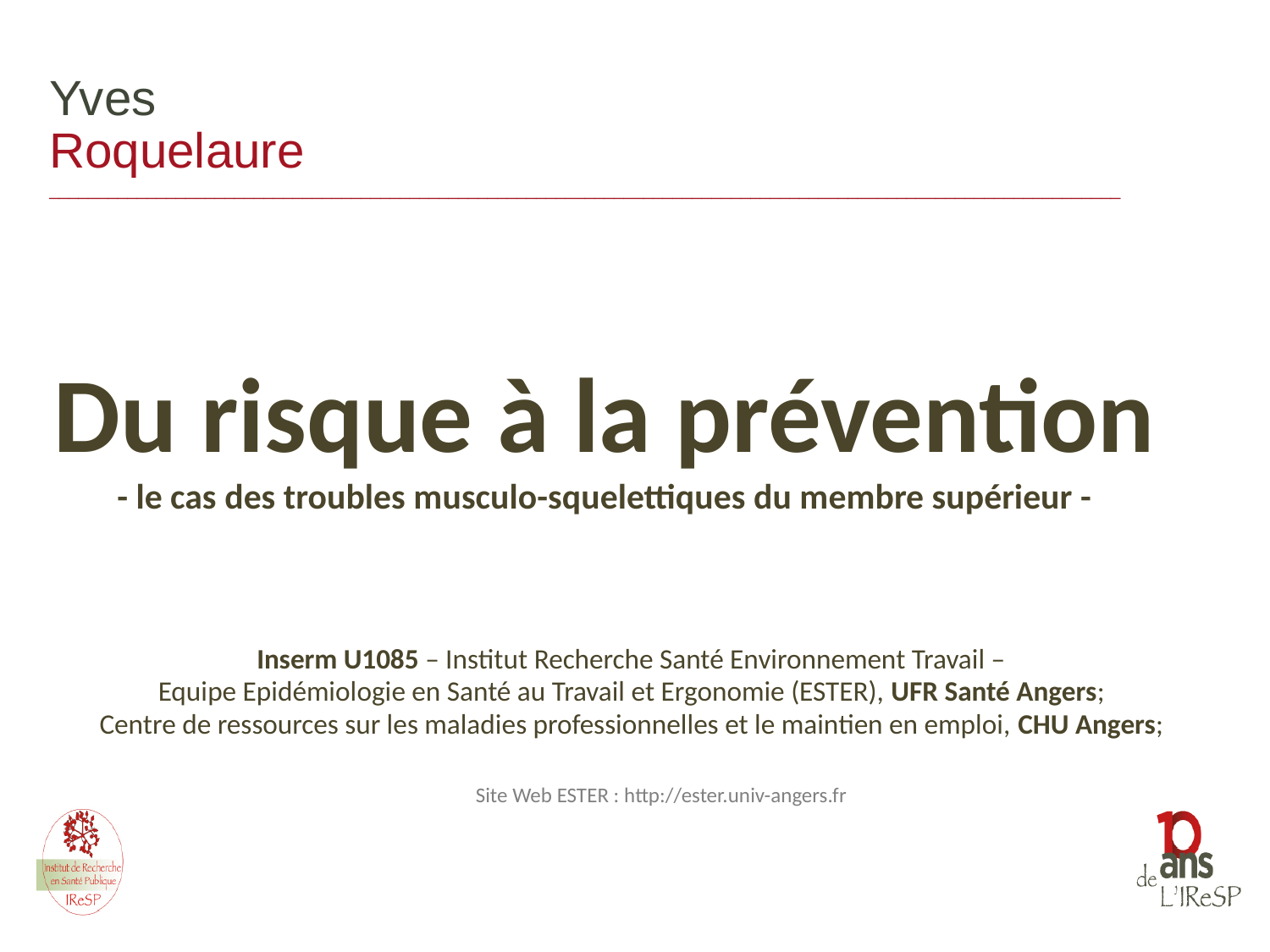

Yves
Roquelaure
______________________________________________________________________________________________________________
# Du risque à la prévention - le cas des troubles musculo-squelettiques du membre supérieur -

Inserm U1085 – Institut Recherche Santé Environnement Travail –
Equipe Epidémiologie en Santé au Travail et Ergonomie (ESTER), UFR Santé Angers;
Centre de ressources sur les maladies professionnelles et le maintien en emploi, CHU Angers;

           Site Web ESTER : http://ester.univ-angers.fr